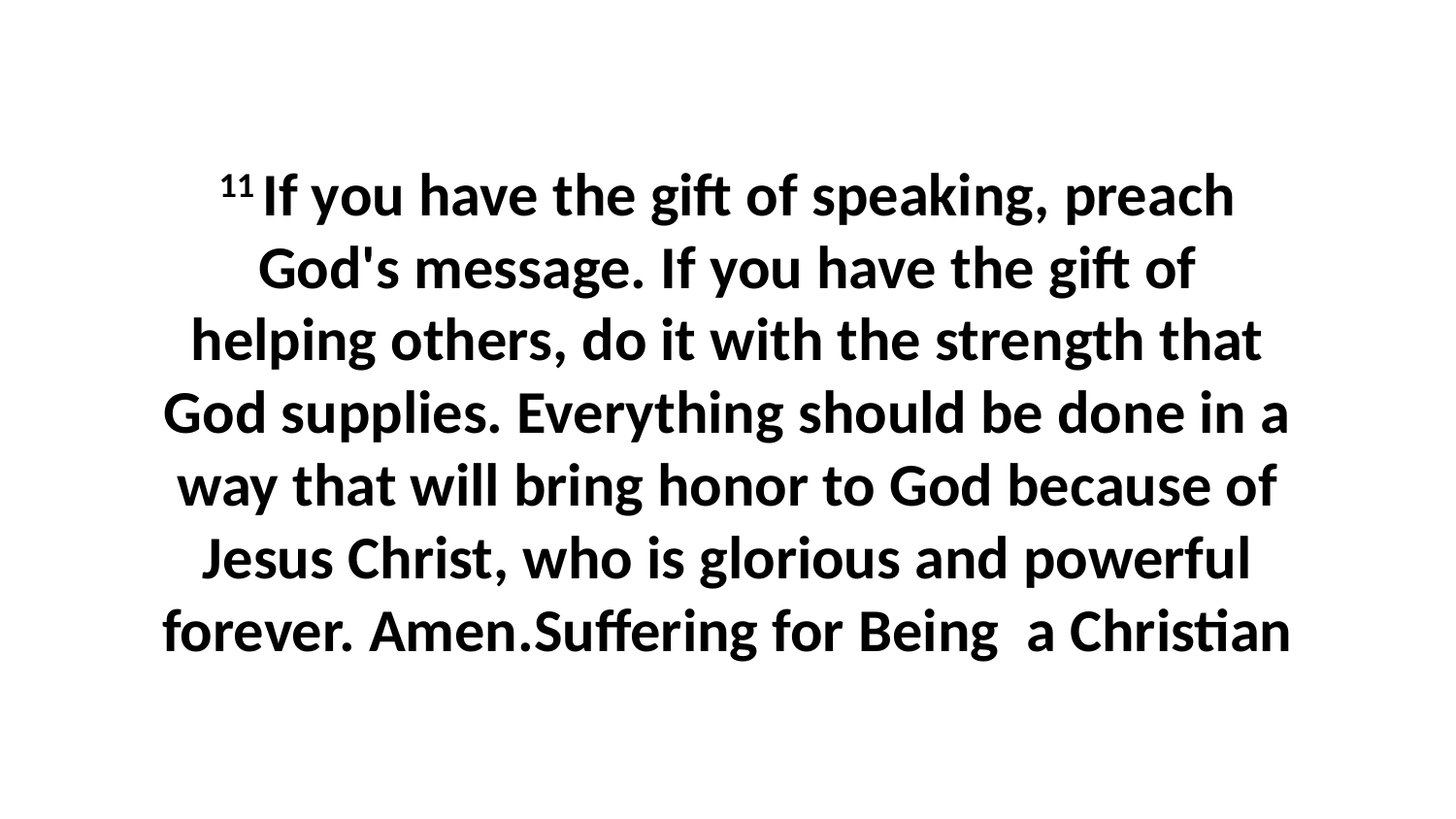

11 If you have the gift of speaking, preach God's message. If you have the gift of helping others, do it with the strength that God supplies. Everything should be done in a way that will bring honor to God because of Jesus Christ, who is glorious and powerful forever. Amen.Suffering for Being  a Christian